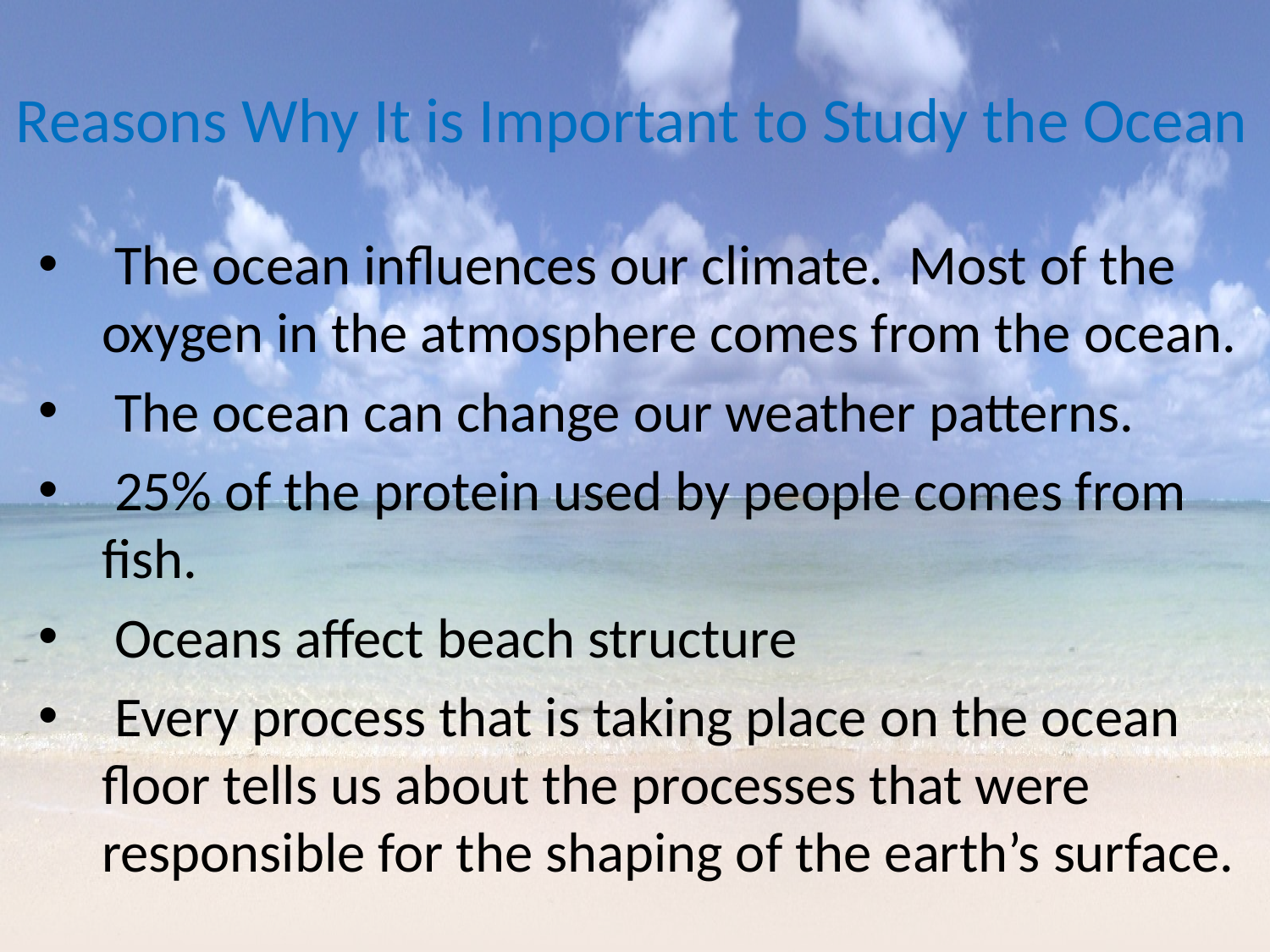

# Reasons Why It is Important to Study the Ocean
 The ocean influences our climate.  Most of the oxygen in the atmosphere comes from the ocean.
 The ocean can change our weather patterns.
 25% of the protein used by people comes from fish.
 Oceans affect beach structure
 Every process that is taking place on the ocean floor tells us about the processes that were responsible for the shaping of the earth’s surface.